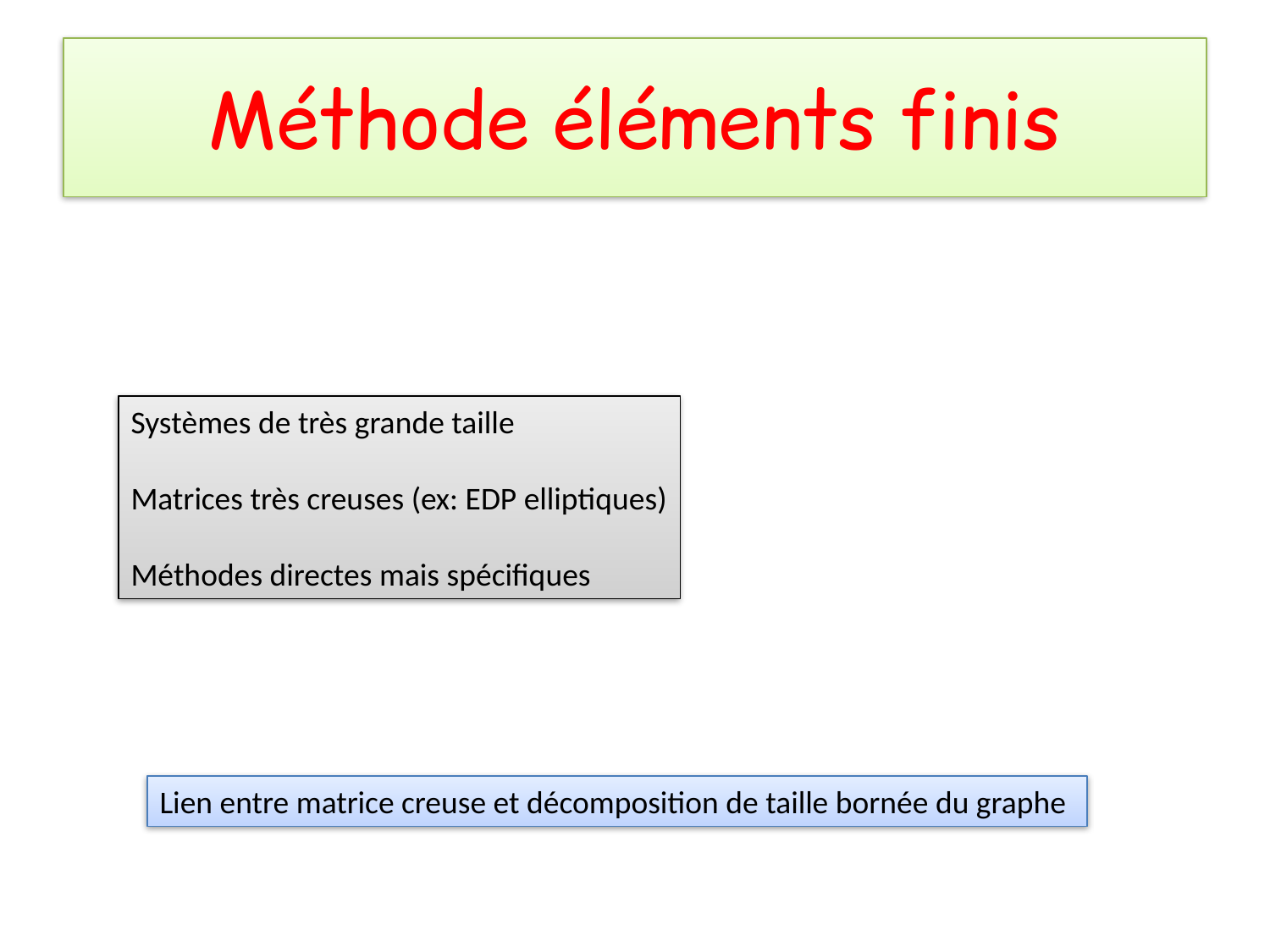

# Méthode éléments finis
Systèmes de très grande taille

Matrices très creuses (ex: EDP elliptiques)

Méthodes directes mais spécifiques
Lien entre matrice creuse et décomposition de taille bornée du graphe